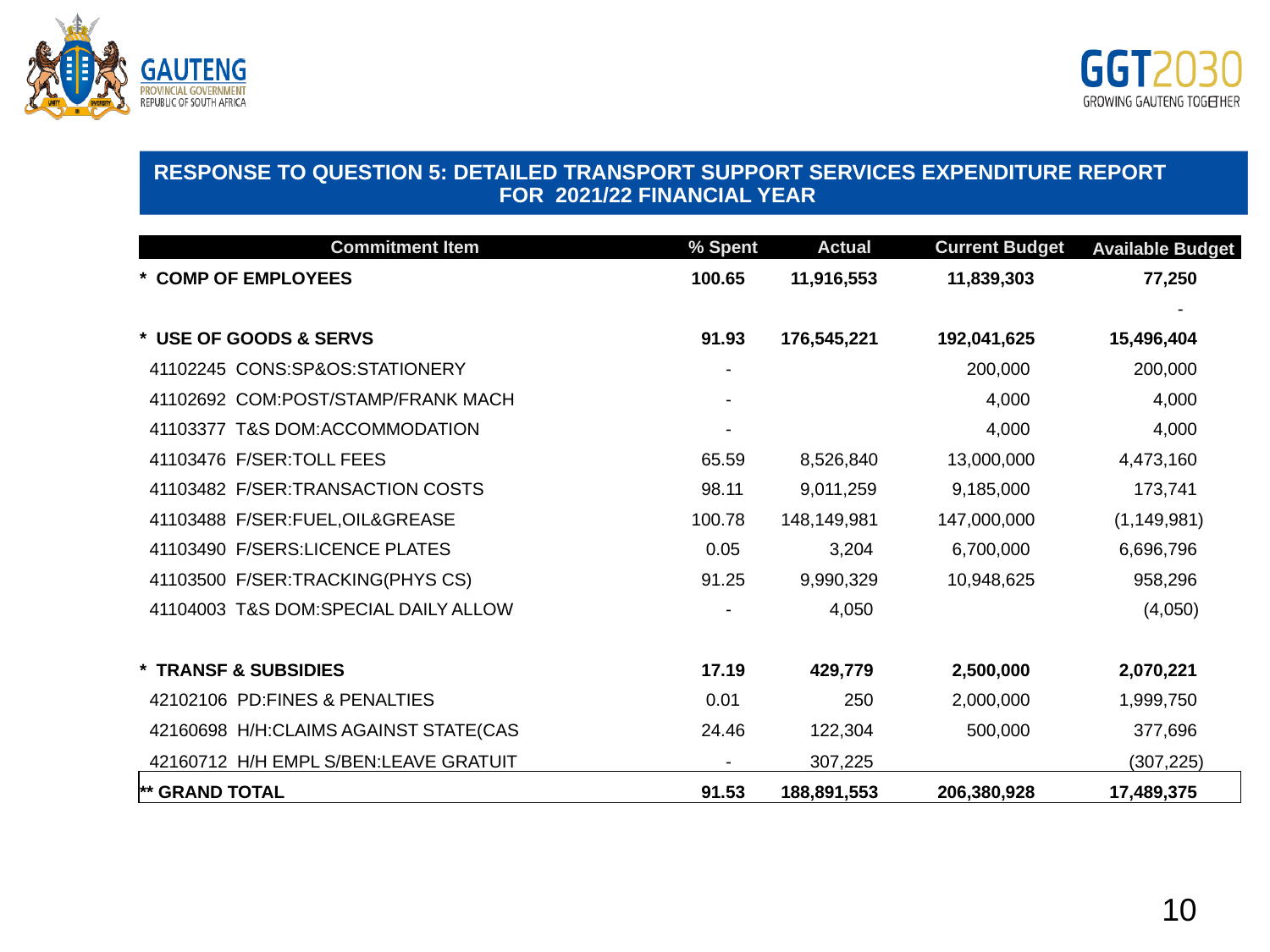

# RESPONSE TO QUESTION 5: DETAILED TRANSPORT SUPPORT SERVICES EXPENDITURE REPORT FOR  2021/22 FINANCIAL YEAR
| Commitment Item | % Spent | Actual | Current Budget | Available Budget |
| --- | --- | --- | --- | --- |
| \* COMP OF EMPLOYEES | 100.65 | 11,916,553 | 11,839,303 | 77,250 |
|  |  |  |  | - |
| \* USE OF GOODS & SERVS | 91.93 | 176,545,221 | 192,041,625 | 15,496,404 |
| 41102245 CONS:SP&OS:STATIONERY | - |  | 200,000 | 200,000 |
| 41102692 COM:POST/STAMP/FRANK MACH | - |  | 4,000 | 4,000 |
| 41103377 T&S DOM:ACCOMMODATION | - |  | 4,000 | 4,000 |
| 41103476 F/SER:TOLL FEES | 65.59 | 8,526,840 | 13,000,000 | 4,473,160 |
| 41103482 F/SER:TRANSACTION COSTS | 98.11 | 9,011,259 | 9,185,000 | 173,741 |
| 41103488 F/SER:FUEL,OIL&GREASE | 100.78 | 148,149,981 | 147,000,000 | (1,149,981) |
| 41103490 F/SERS:LICENCE PLATES | 0.05 | 3,204 | 6,700,000 | 6,696,796 |
| 41103500 F/SER:TRACKING(PHYS CS) | 91.25 | 9,990,329 | 10,948,625 | 958,296 |
| 41104003 T&S DOM:SPECIAL DAILY ALLOW | - | 4,050 |  | (4,050) |
|  |  |  |  |  |
| \* TRANSF & SUBSIDIES | 17.19 | 429,779 | 2,500,000 | 2,070,221 |
| 42102106 PD:FINES & PENALTIES | 0.01 | 250 | 2,000,000 | 1,999,750 |
| 42160698 H/H:CLAIMS AGAINST STATE(CAS | 24.46 | 122,304 | 500,000 | 377,696 |
| 42160712 H/H EMPL S/BEN:LEAVE GRATUIT | - | 307,225 |  | (307,225) |
| \*\* GRAND TOTAL | 91.53 | 188,891,553 | 206,380,928 | 17,489,375 |
10